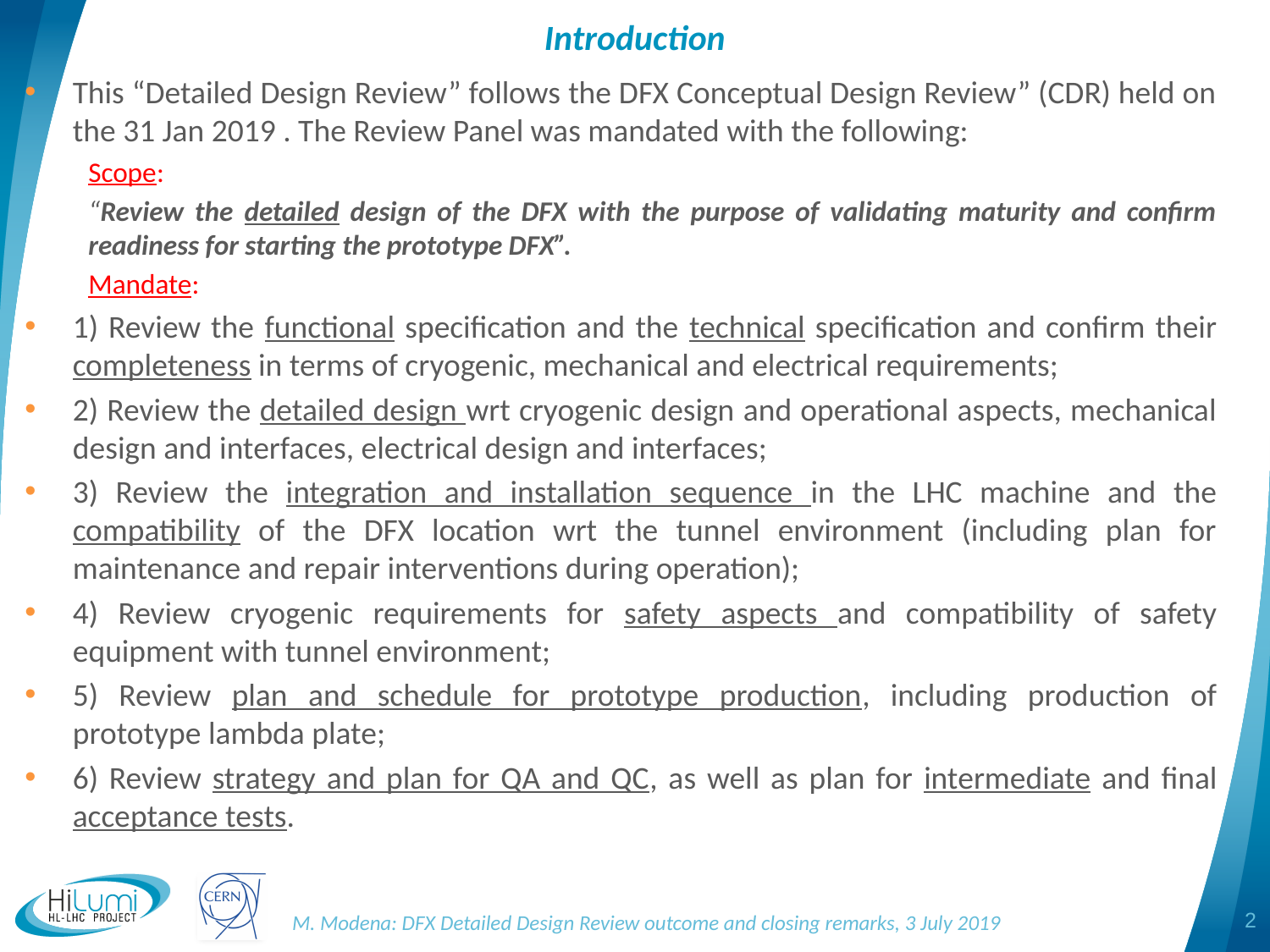

# Introduction
This “Detailed Design Review” follows the DFX Conceptual Design Review” (CDR) held on the 31 Jan 2019 . The Review Panel was mandated with the following:
Scope:
“Review the detailed design of the DFX with the purpose of validating maturity and confirm readiness for starting the prototype DFX”.
Mandate:
1) Review the functional specification and the technical specification and confirm their completeness in terms of cryogenic, mechanical and electrical requirements;
2) Review the detailed design wrt cryogenic design and operational aspects, mechanical design and interfaces, electrical design and interfaces;
3) Review the integration and installation sequence in the LHC machine and the compatibility of the DFX location wrt the tunnel environment (including plan for maintenance and repair interventions during operation);
4) Review cryogenic requirements for safety aspects and compatibility of safety equipment with tunnel environment;
5) Review plan and schedule for prototype production, including production of prototype lambda plate;
6) Review strategy and plan for QA and QC, as well as plan for intermediate and final acceptance tests.

2
M. Modena: DFX Detailed Design Review outcome and closing remarks, 3 July 2019